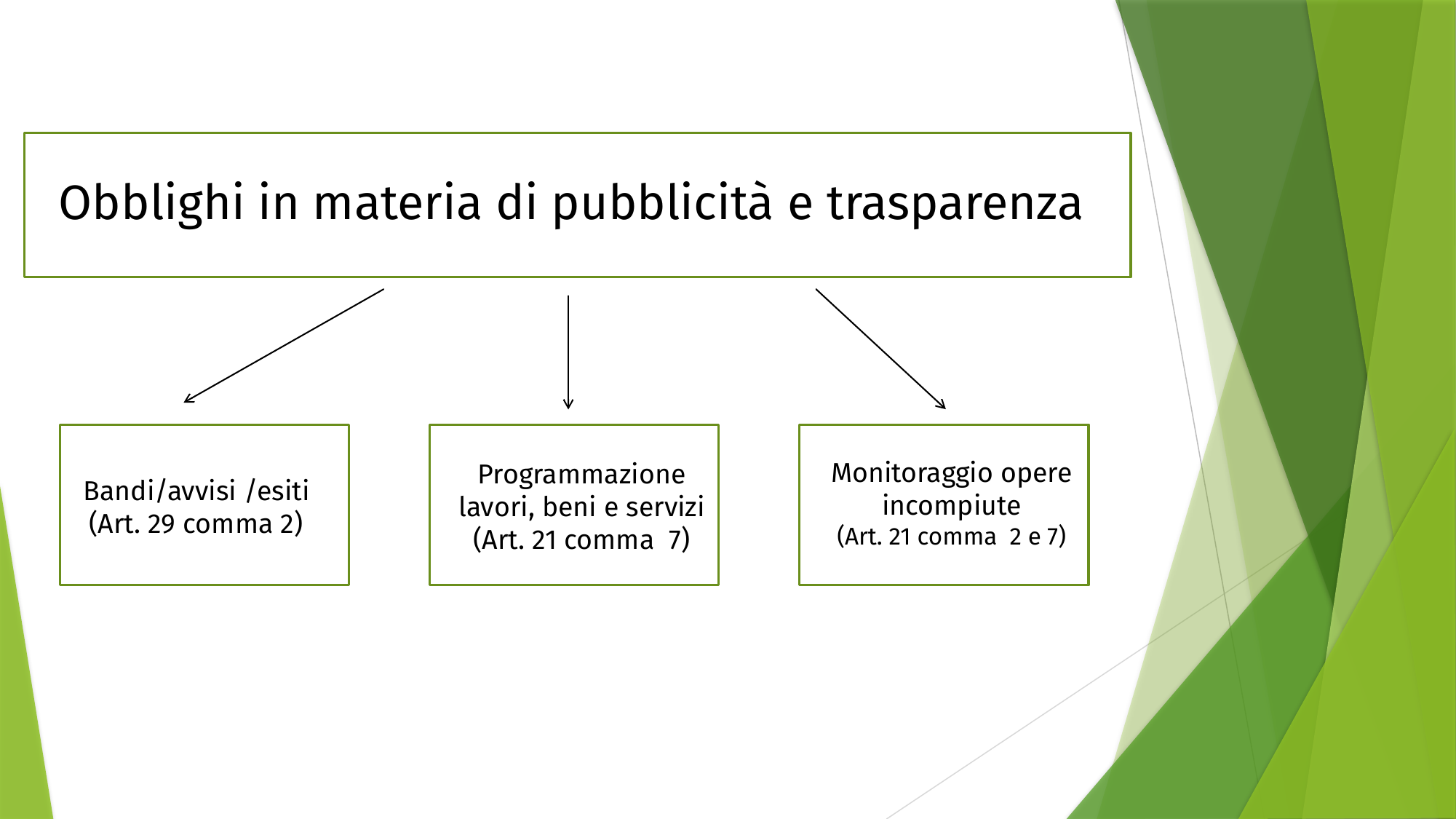

Obblighi in materia di pubblicità e trasparenza

Monitoraggio opere incompiute
(Art. 21 comma  2 e 7)
Programmazione lavori, beni e servizi
(Art. 21 comma  7)

Bandi/avvisi /esiti
(Art. 29 comma 2)